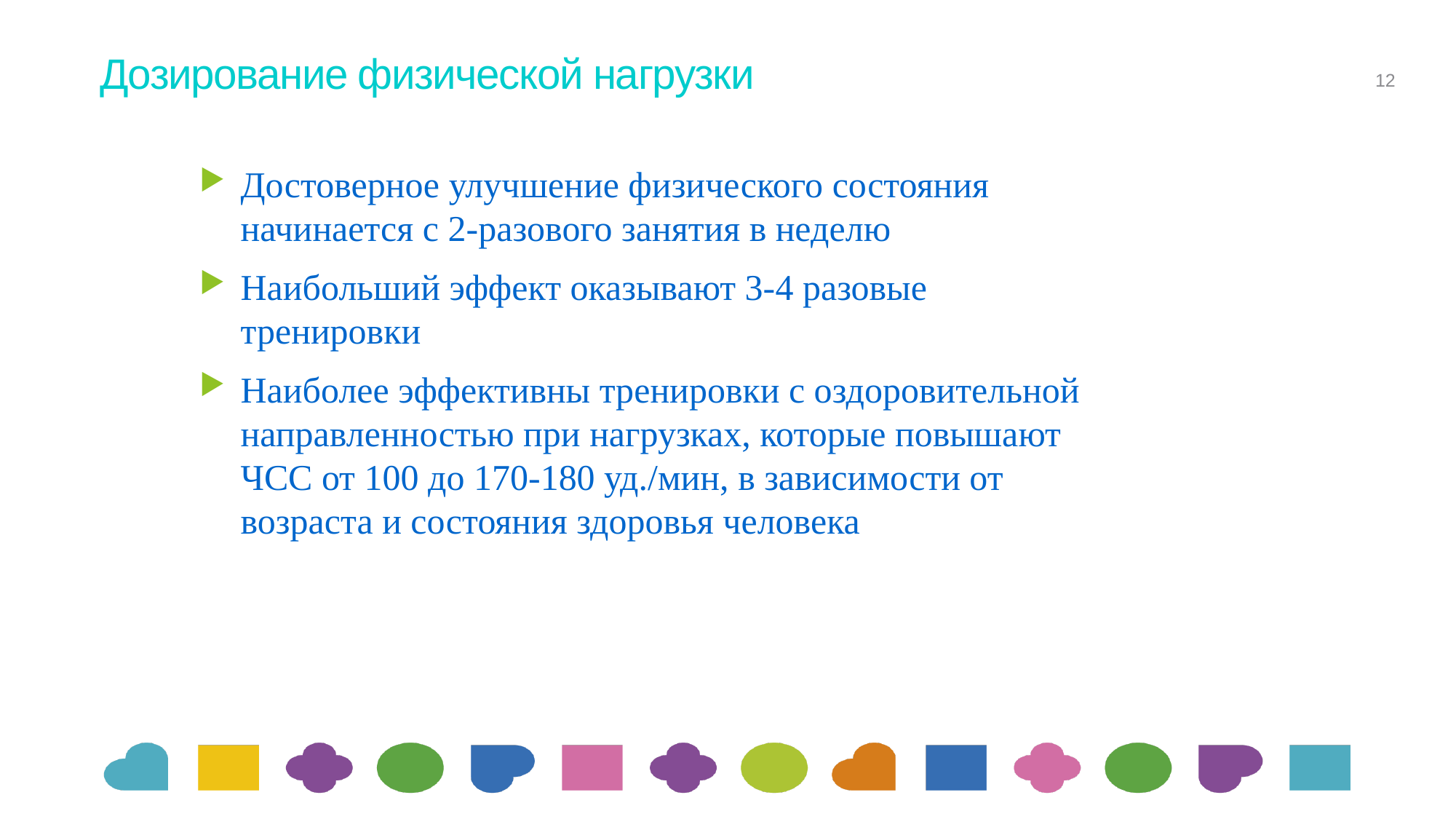

# Дозирование физической нагрузки
12
Достоверное улучшение физического состояния начинается с 2-разового занятия в неделю
Наибольший эффект оказывают 3-4 разовые тренировки
Наиболее эффективны тренировки с оздоровительной направленностью при нагрузках, которые повышают ЧСС от 100 до 170-180 уд./мин, в зависимости от возраста и состояния здоровья человека